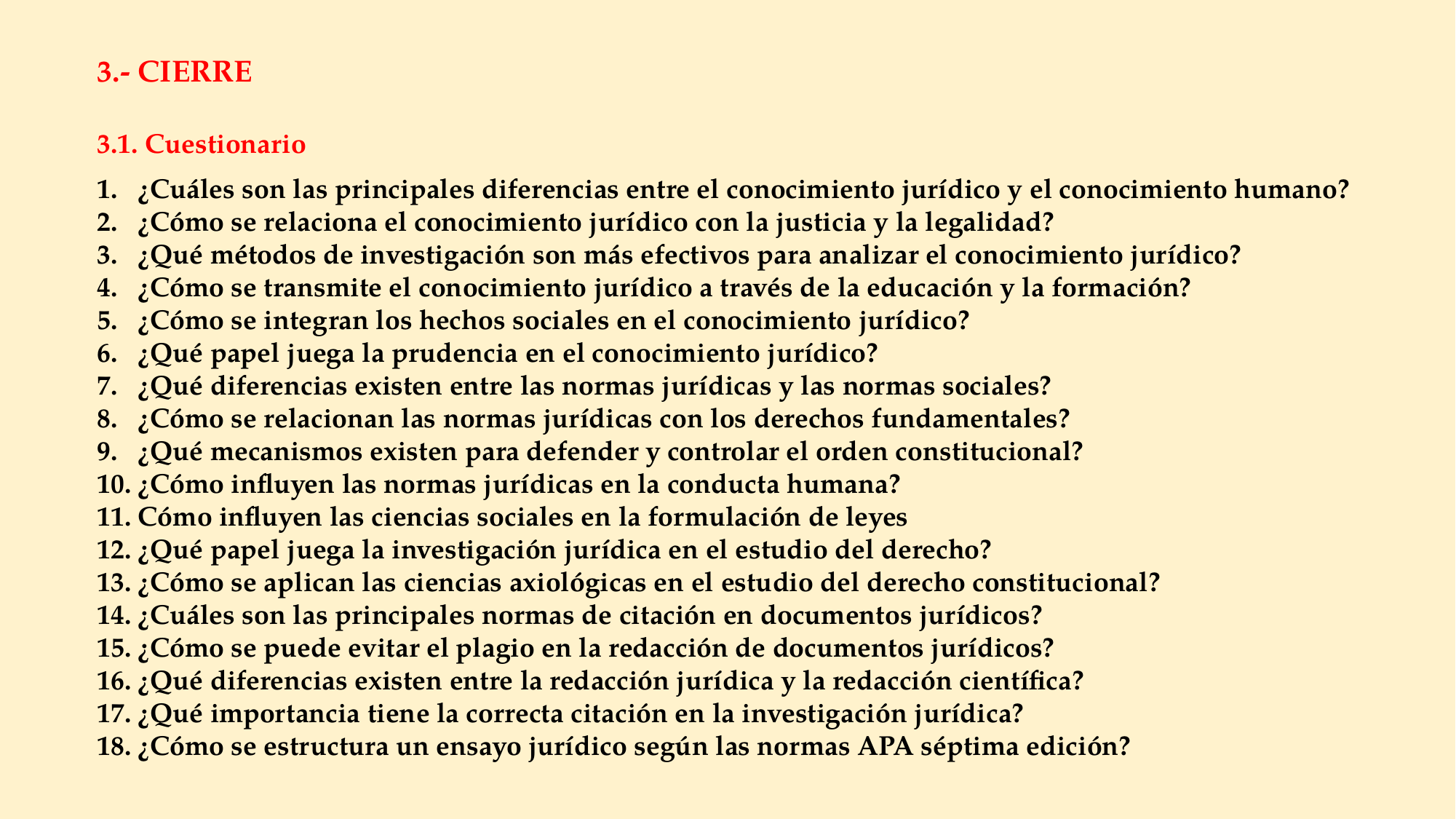

3.- CIERRE

3.1. Cuestionario
¿Cuáles son las principales diferencias entre el conocimiento jurídico y el conocimiento humano?
¿Cómo se relaciona el conocimiento jurídico con la justicia y la legalidad?
¿Qué métodos de investigación son más efectivos para analizar el conocimiento jurídico?
¿Cómo se transmite el conocimiento jurídico a través de la educación y la formación?
¿Cómo se integran los hechos sociales en el conocimiento jurídico?
¿Qué papel juega la prudencia en el conocimiento jurídico?
¿Qué diferencias existen entre las normas jurídicas y las normas sociales?
¿Cómo se relacionan las normas jurídicas con los derechos fundamentales?
¿Qué mecanismos existen para defender y controlar el orden constitucional?
¿Cómo influyen las normas jurídicas en la conducta humana?
Cómo influyen las ciencias sociales en la formulación de leyes
¿Qué papel juega la investigación jurídica en el estudio del derecho?
¿Cómo se aplican las ciencias axiológicas en el estudio del derecho constitucional?
¿Cuáles son las principales normas de citación en documentos jurídicos?
¿Cómo se puede evitar el plagio en la redacción de documentos jurídicos?
¿Qué diferencias existen entre la redacción jurídica y la redacción científica?
¿Qué importancia tiene la correcta citación en la investigación jurídica?
¿Cómo se estructura un ensayo jurídico según las normas APA séptima edición?